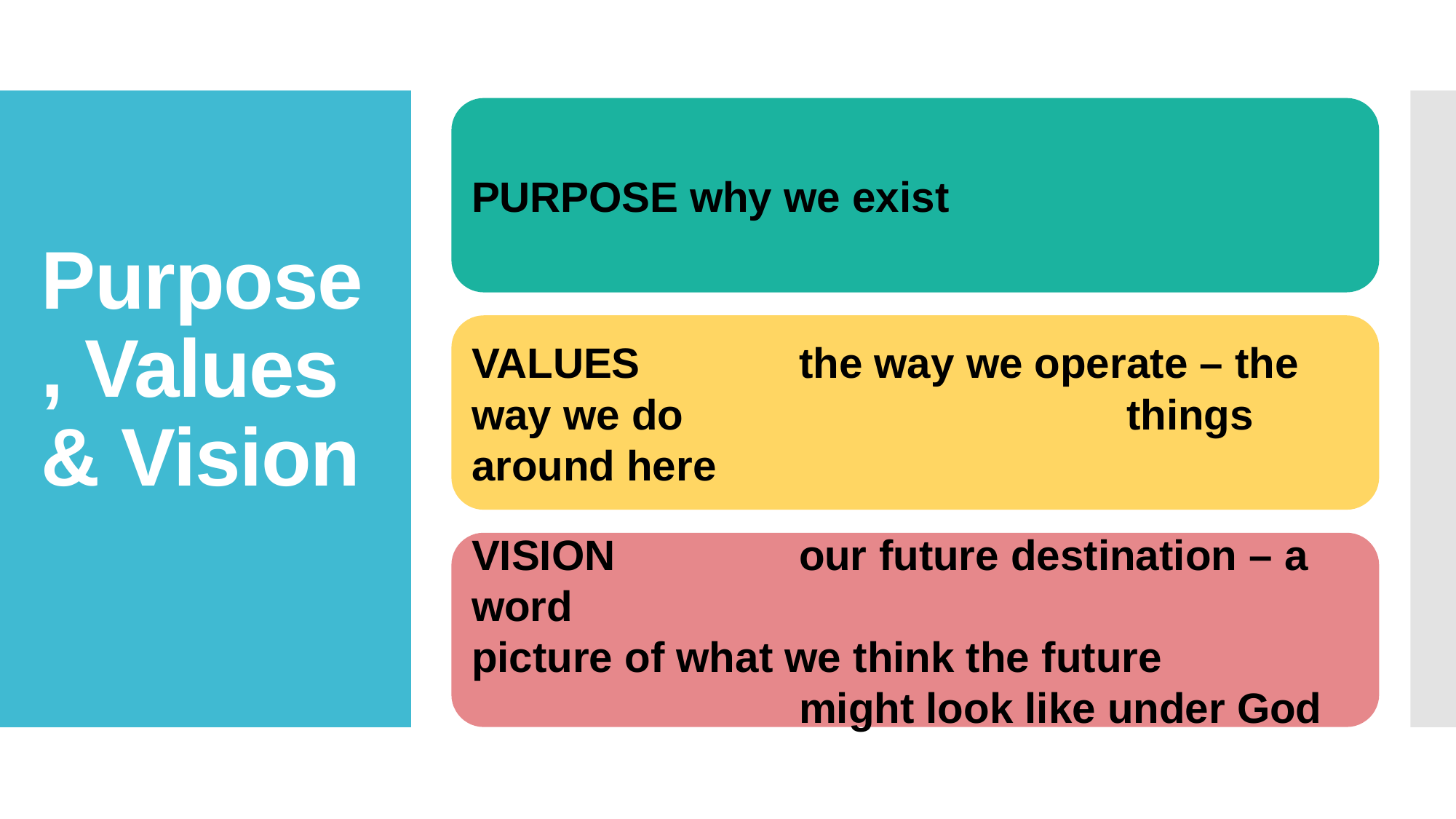

# Purpose, Values & Vision
PURPOSE	why we exist

VALUES		the way we operate – the way we do 				things around here
VISION		our future destination – a word 						picture of what we think the future 					might look like under God